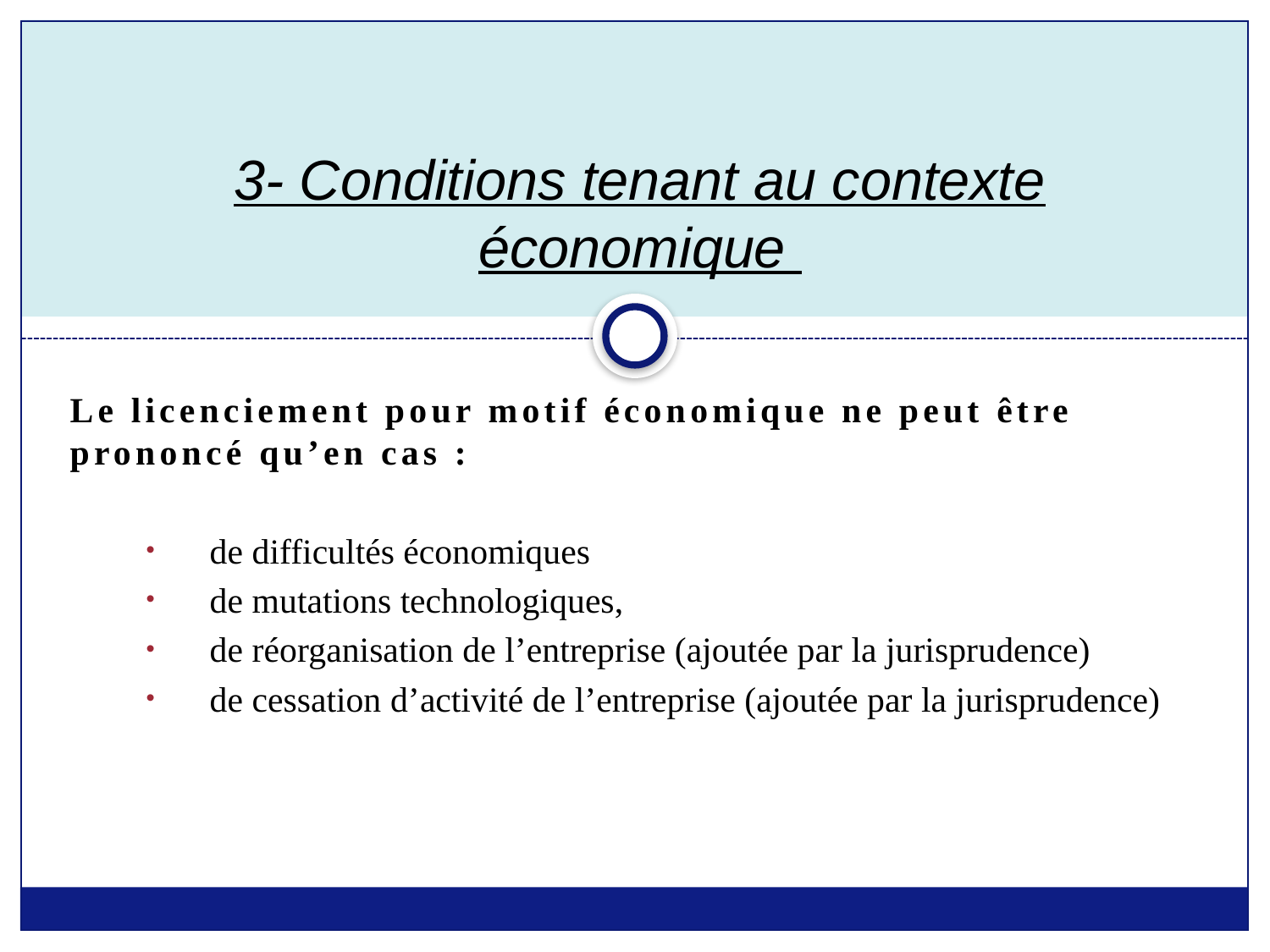

# 3- Conditions tenant au contexte économique
Le licenciement pour motif économique ne peut être prononcé qu’en cas :

de difficultés économiques
de mutations technologiques,
de réorganisation de l’entreprise (ajoutée par la jurisprudence)
de cessation d’activité de l’entreprise (ajoutée par la jurisprudence)